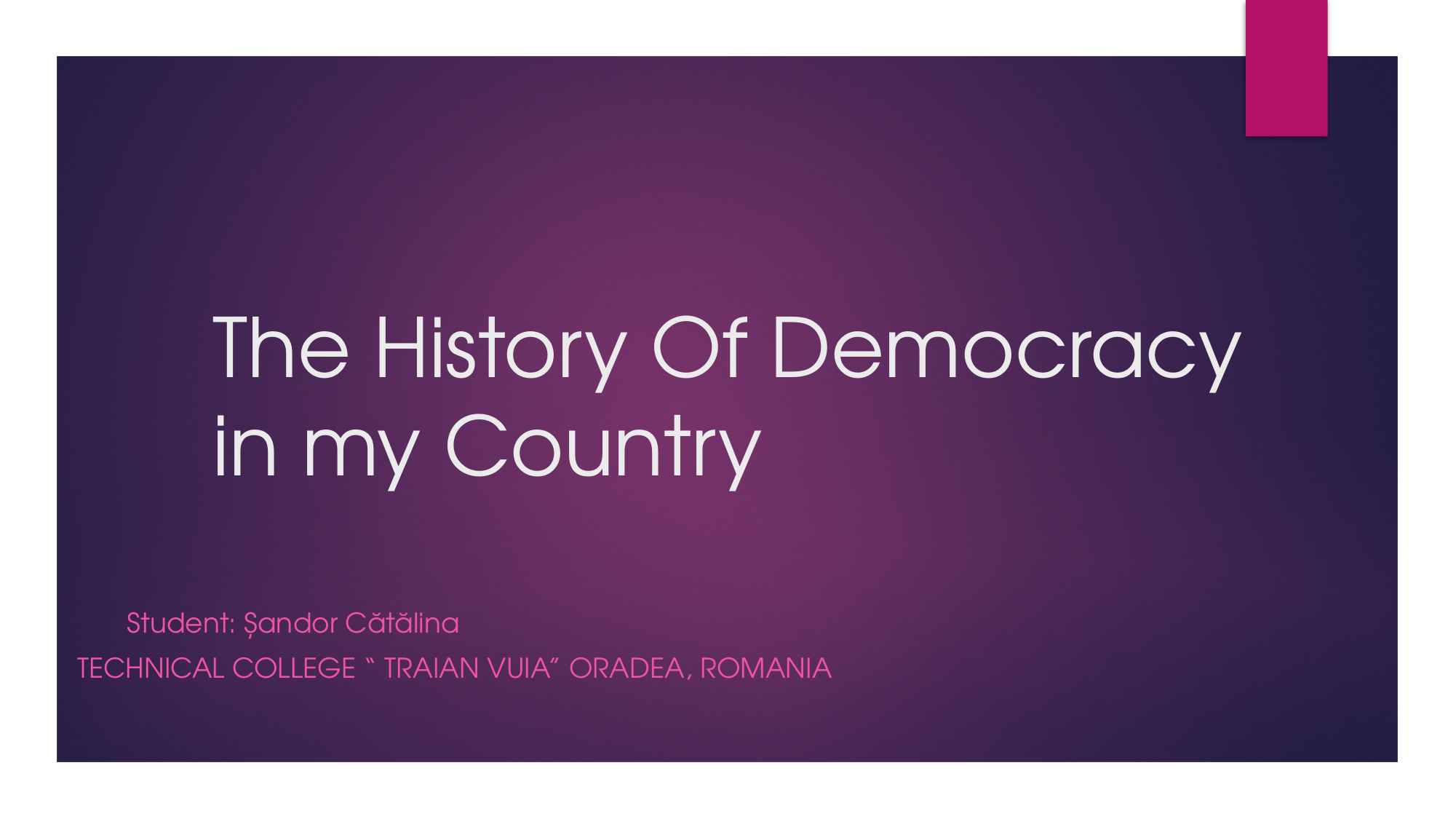

# The History Of Democracy in my Country
Student: Șandor Cătălina
Technical college “ Traian vuia” Oradea, Romania